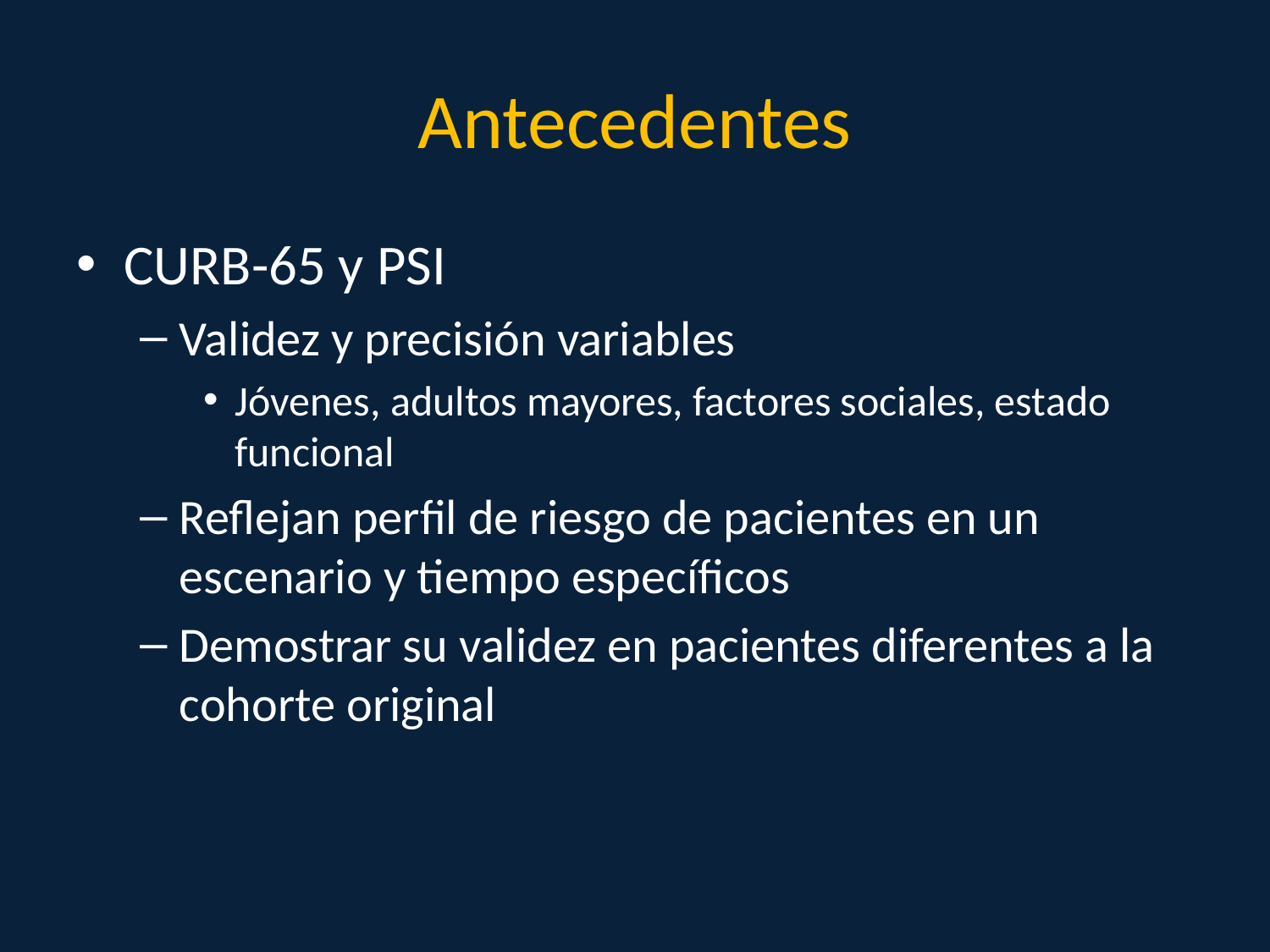

# Antecedentes
CURB-65 y PSI
Validez y precisión variables
Jóvenes, adultos mayores, factores sociales, estado funcional
Reflejan perfil de riesgo de pacientes en un escenario y tiempo específicos
Demostrar su validez en pacientes diferentes a la cohorte original